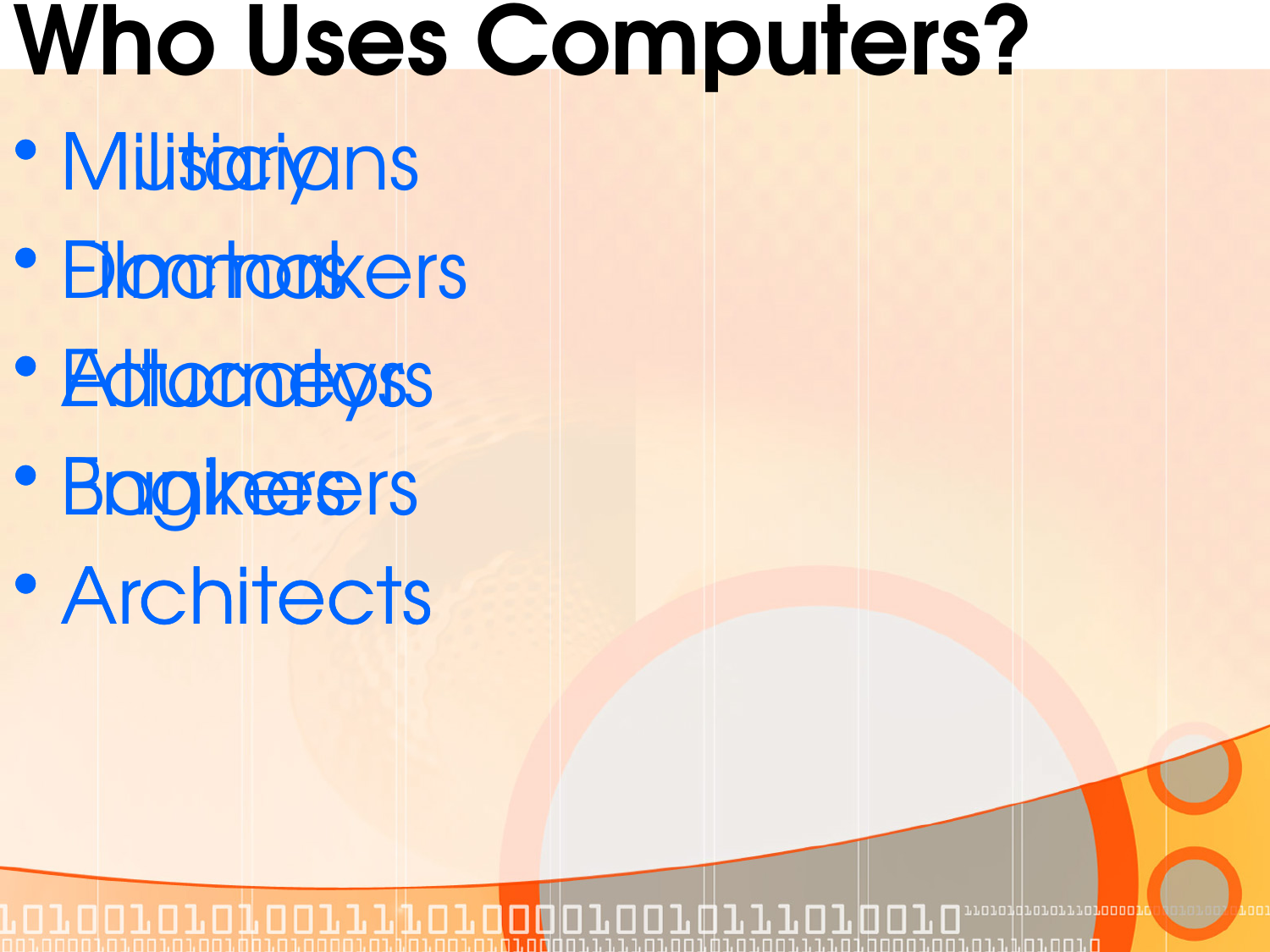

# Who Uses Computers?
Military
Doctors
Educators
Engineers
Architects
Musicians
Filmmakers
Attorneys
Bankers
Architects